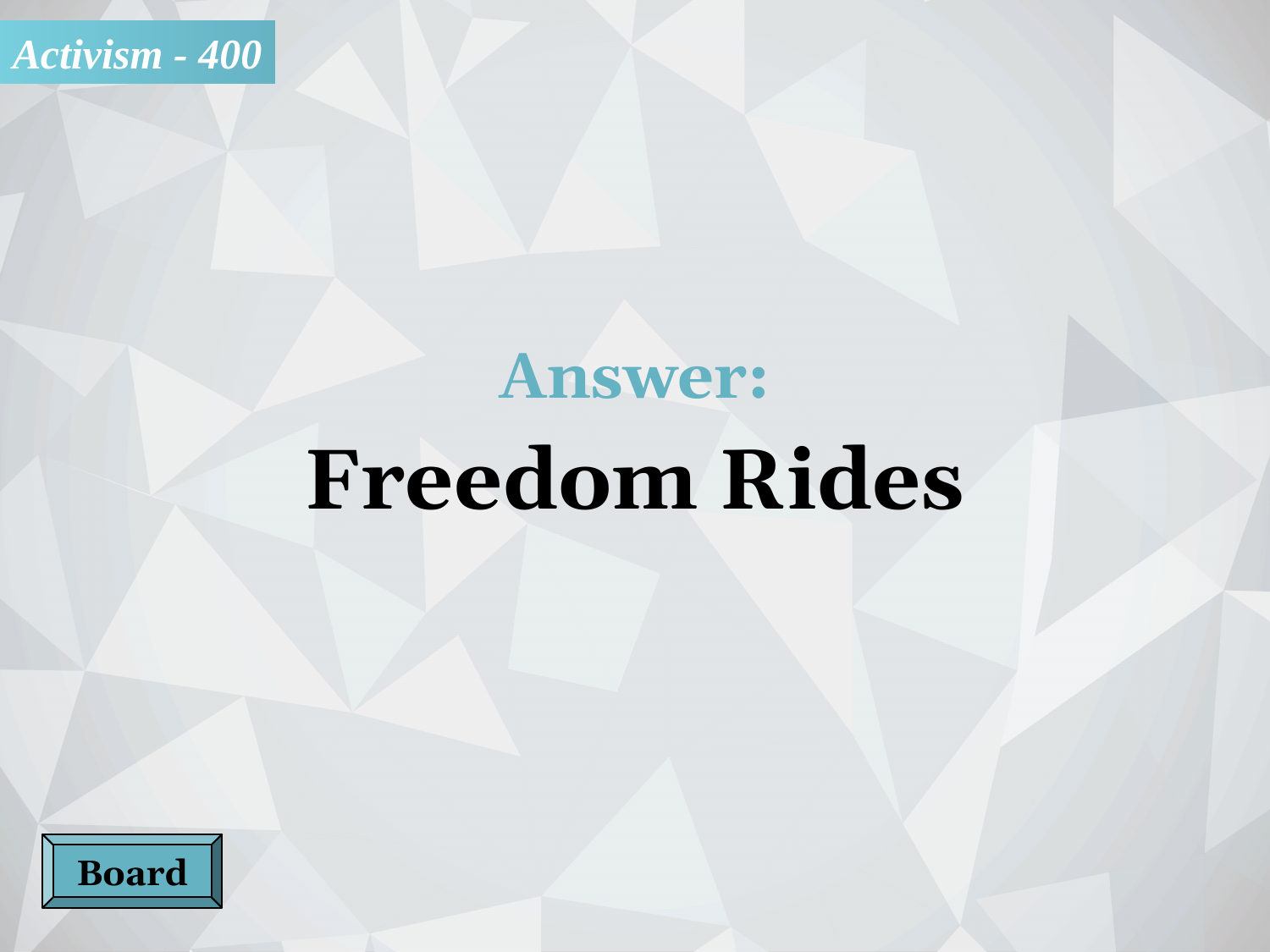

Activism - 400
Answer:
Freedom Rides
Board